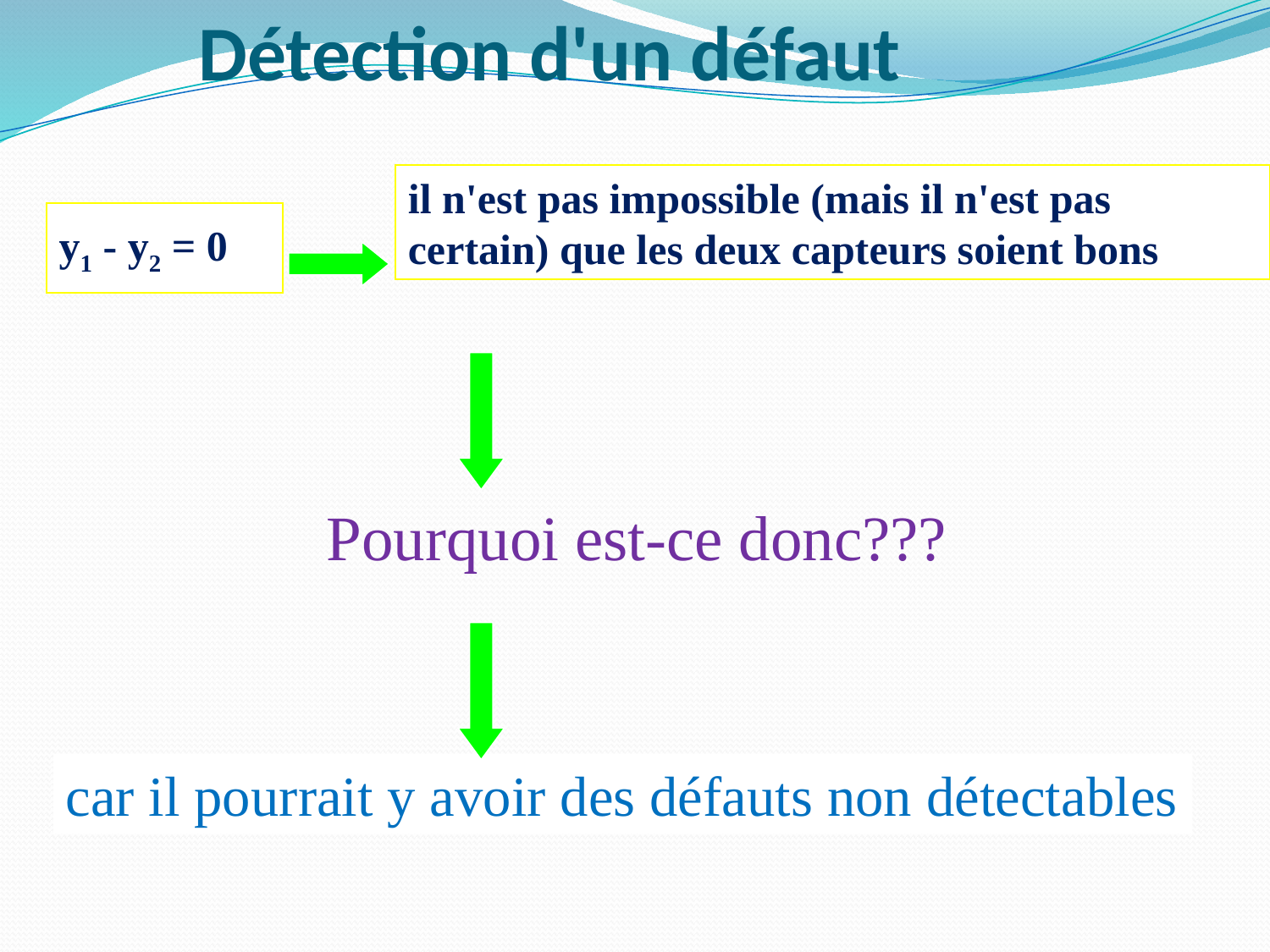

Détection d'un défaut
il n'est pas impossible (mais il n'est pas certain) que les deux capteurs soient bons
y1 - y2 = 0

Pourquoi est-ce donc???

car il pourrait y avoir des défauts non détectables